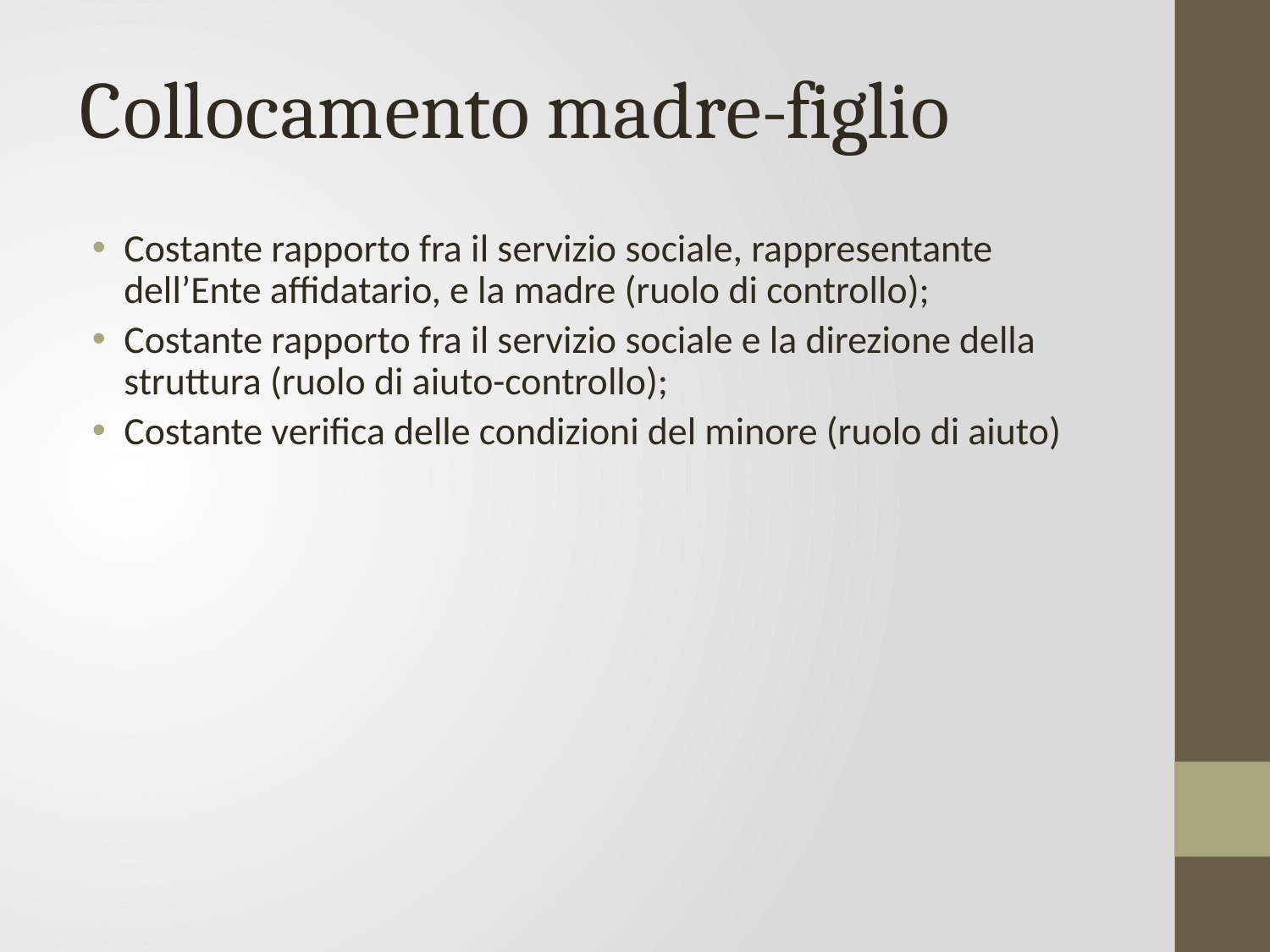

# Collocamento madre-figlio
Costante rapporto fra il servizio sociale, rappresentante dell’Ente affidatario, e la madre (ruolo di controllo);
Costante rapporto fra il servizio sociale e la direzione della struttura (ruolo di aiuto-controllo);
Costante verifica delle condizioni del minore (ruolo di aiuto)